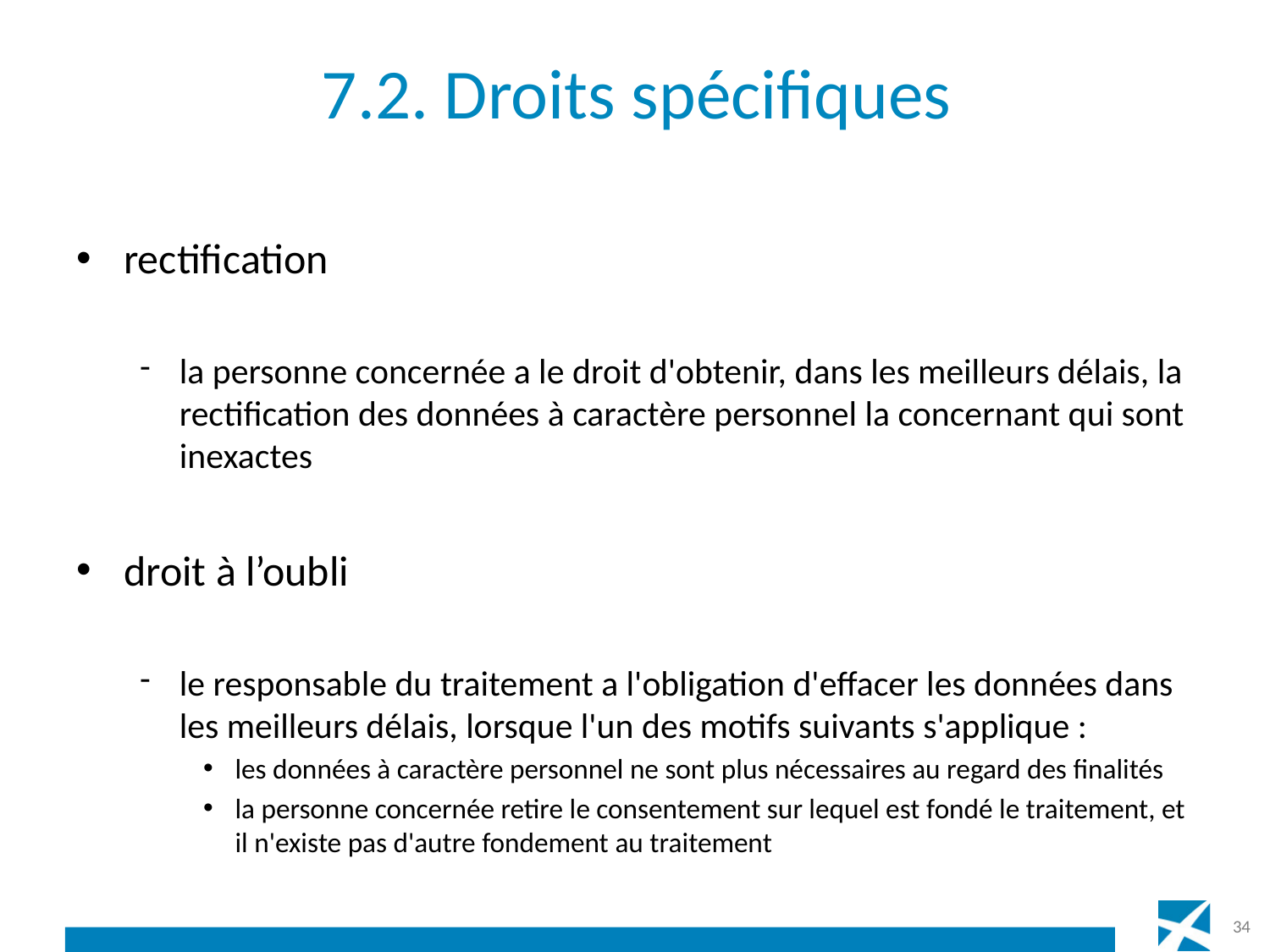

# 7.2. Droits spécifiques

rectification

la personne concernée a le droit d'obtenir, dans les meilleurs délais, la rectification des données à caractère personnel la concernant qui sont inexactes

droit à l’oubli

le responsable du traitement a l'obligation d'effacer les données dans les meilleurs délais, lorsque l'un des motifs suivants s'applique :
les données à caractère personnel ne sont plus nécessaires au regard des finalités
la personne concernée retire le consentement sur lequel est fondé le traitement, et il n'existe pas d'autre fondement au traitement

34